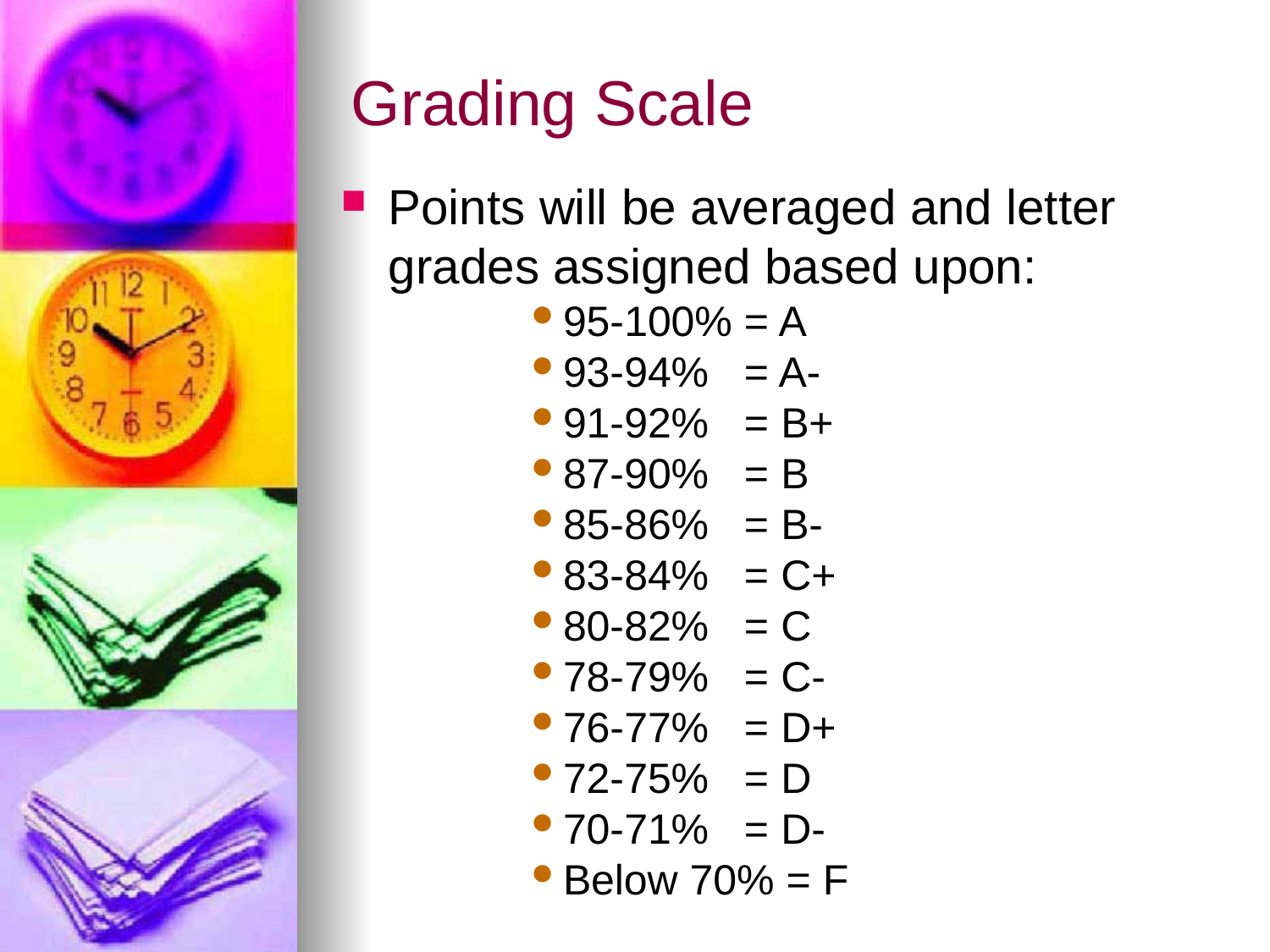

# Grading Scale
Points will be averaged and letter grades assigned based upon:
95-100% = A
93-94%   = A-
91-92%   = B+
87-90%   = B
85-86%   = B-
83-84%   = C+
80-82%   = C
78-79%   = C-
76-77%   = D+
72-75%   = D
70-71%   = D-
Below 70% = F